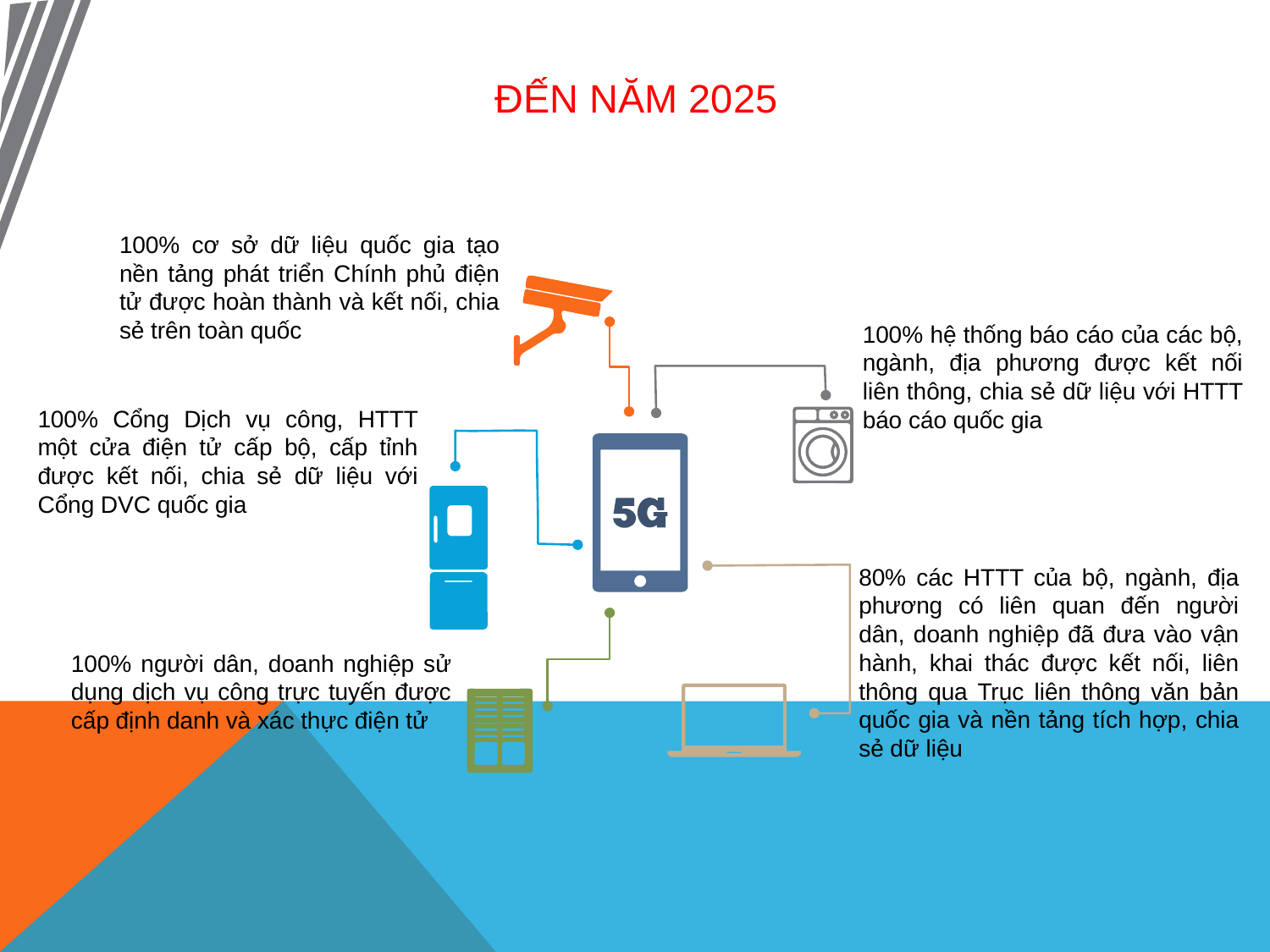

ĐẾN NĂM 2025
100% cơ sở dữ liệu quốc gia tạo nền tảng phát triển Chính phủ điện tử được hoàn thành và kết nối, chia sẻ trên toàn quốc

100% hệ thống báo cáo của các bộ, ngành, địa phương được kết nối liên thông, chia sẻ dữ liệu với HTTT báo cáo quốc gia

100% Cổng Dịch vụ công, HTTT một cửa điện tử cấp bộ, cấp tỉnh được kết nối, chia sẻ dữ liệu với Cổng DVC quốc gia

80% các HTTT của bộ, ngành, địa phương có liên quan đến người dân, doanh nghiệp đã đưa vào vận hành, khai thác được kết nối, liên thông qua Trục liên thông văn bản quốc gia và nền tảng tích hợp, chia sẻ dữ liệu

100% người dân, doanh nghiệp sử dụng dịch vụ công trực tuyến được cấp định danh và xác thực điện tử